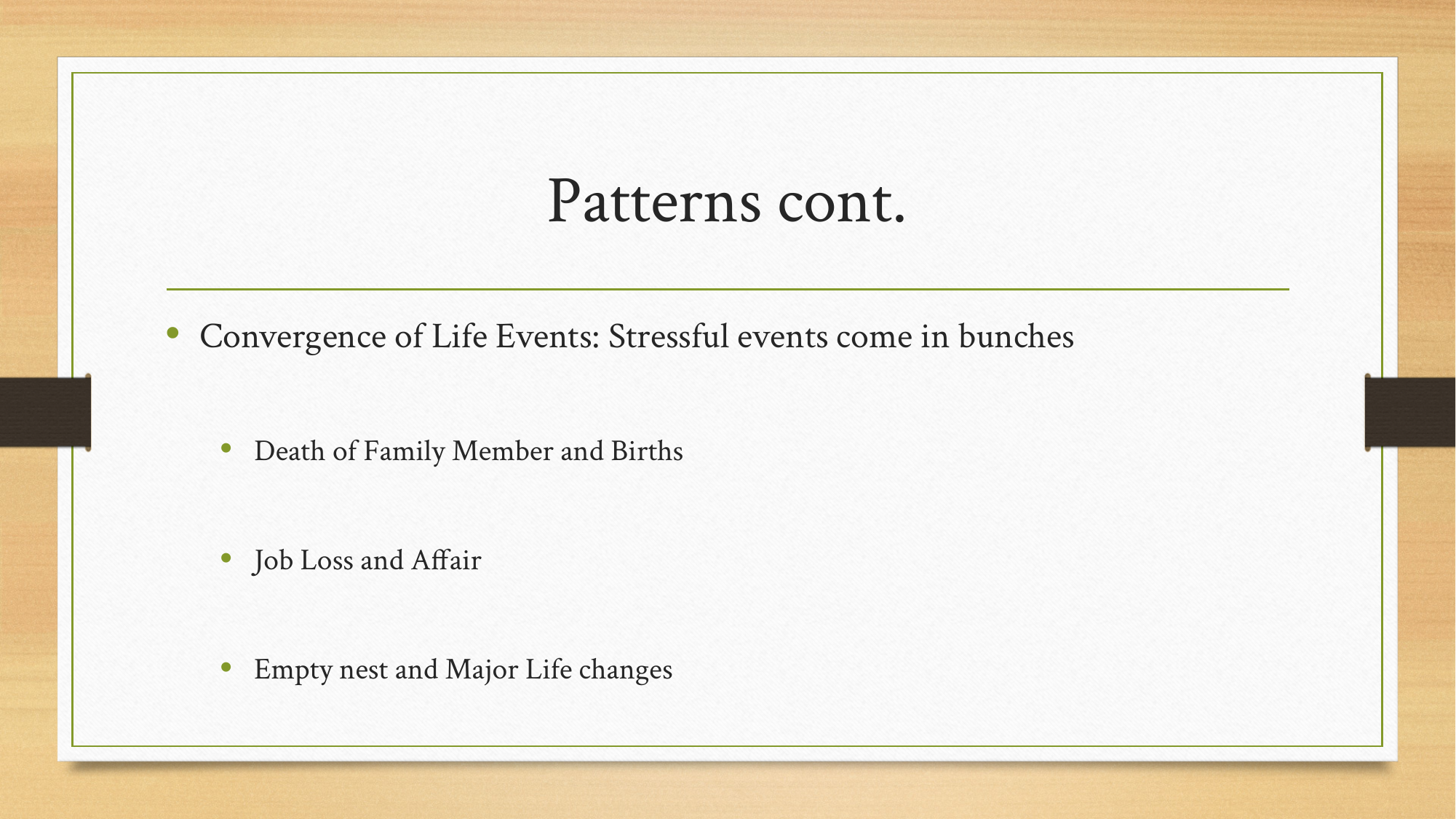

# Patterns cont.
Convergence of Life Events: Stressful events come in bunches

Death of Family Member and Births

Job Loss and Affair

Empty nest and Major Life changes